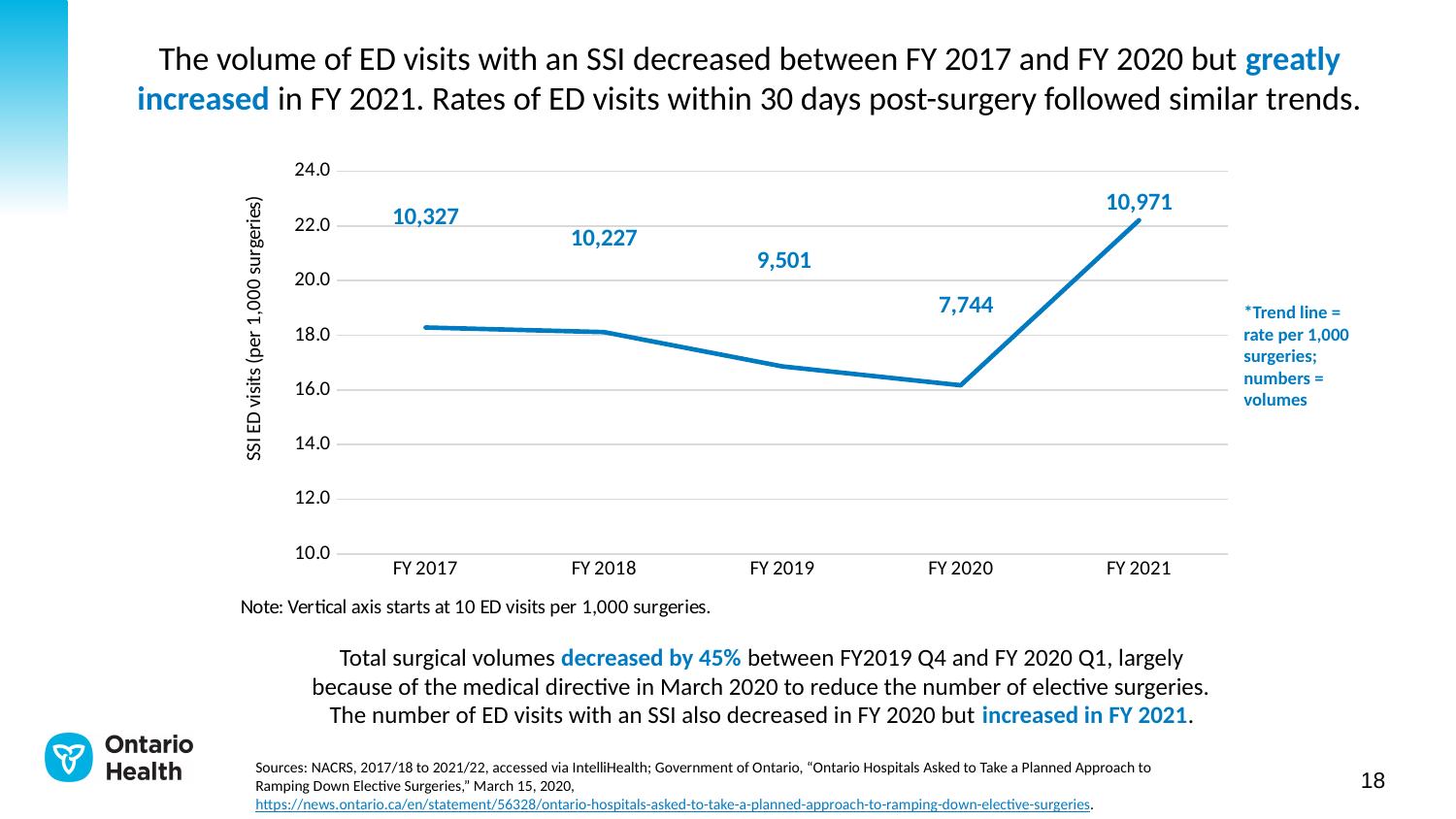

# The volume of ED visits with an SSI decreased between FY 2017 and FY 2020 but greatly increased in FY 2021. Rates of ED visits within 30 days post-surgery followed similar trends.

### Chart

| Category | SSI ED Visits (N) | SSI ED visit rate (per 1000 surgeries) |
|---|---|---|
| FY 2017 | 10327.0 | 18.281953143532895 |
| FY 2018 | 10227.0 | 18.114061733402526 |
| FY 2019 | 9501.0 | 16.860303134089186 |
| FY 2020 | 7744.0 | 16.170525542080117 |
| FY 2021 | 10971.0 | 22.205580237418154 |
*Trend line =
rate per 1,000 surgeries; numbers = volumes
Total surgical volumes decreased by 45% between FY2019 Q4 and FY 2020 Q1, largely because of the medical directive in March 2020 to reduce the number of elective surgeries. The number of ED visits with an SSI also decreased in FY 2020 but increased in FY 2021.
Sources: NACRS, 2017/18 to 2021/22, accessed via IntelliHealth​; Government of Ontario, “Ontario Hospitals Asked to Take a Planned Approach to Ramping Down Elective Surgeries,” March 15, 2020, https://news.ontario.ca/en/statement/56328/ontario-hospitals-asked-to-take-a-planned-approach-to-ramping-down-elective-surgeries.